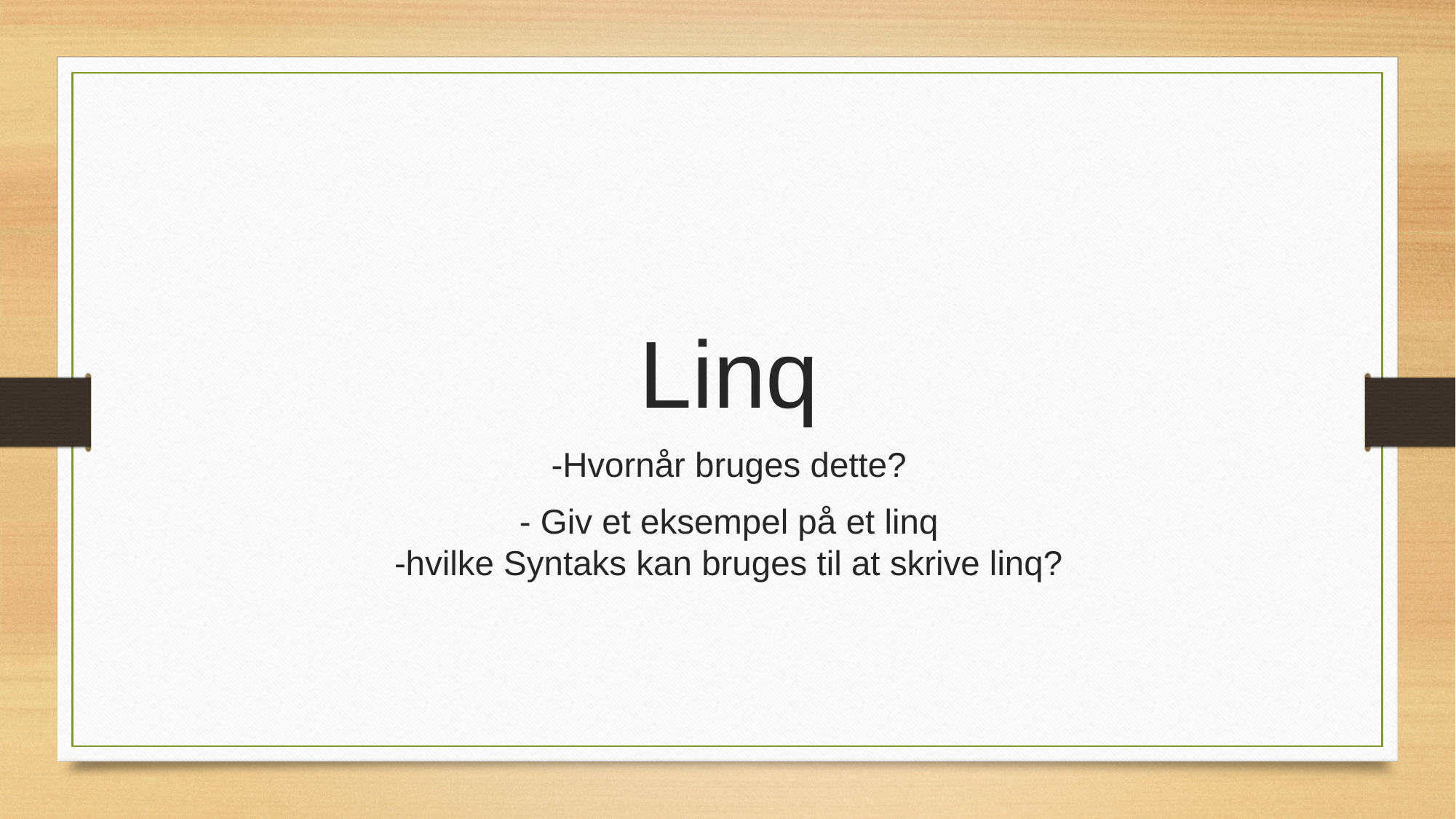

Linq
-Hvornår bruges dette?
- Giv et eksempel på et linq
-hvilke Syntaks kan bruges til at skrive linq?